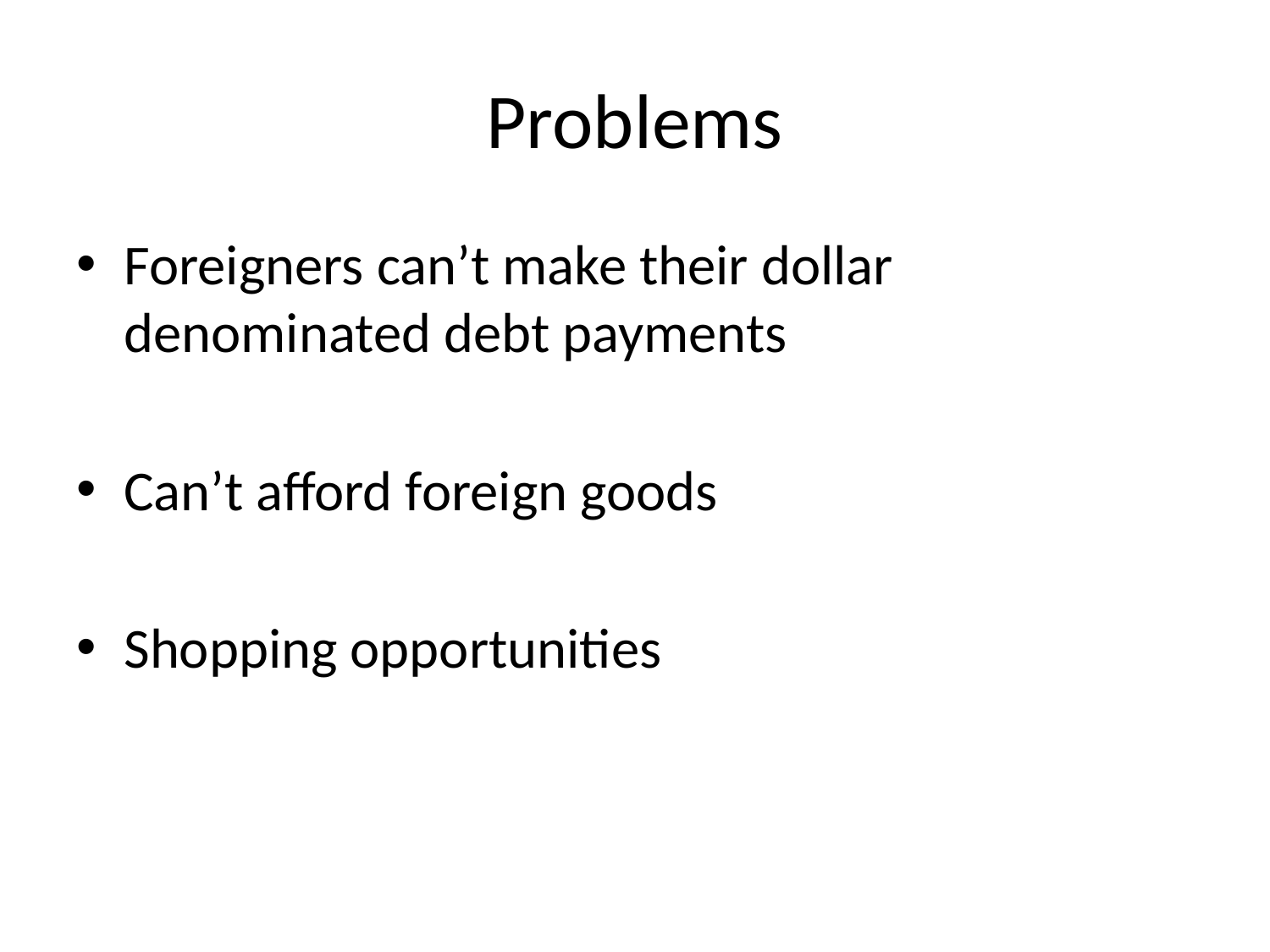

# Problems
Foreigners can’t make their dollar denominated debt payments

Can’t afford foreign goods

Shopping opportunities